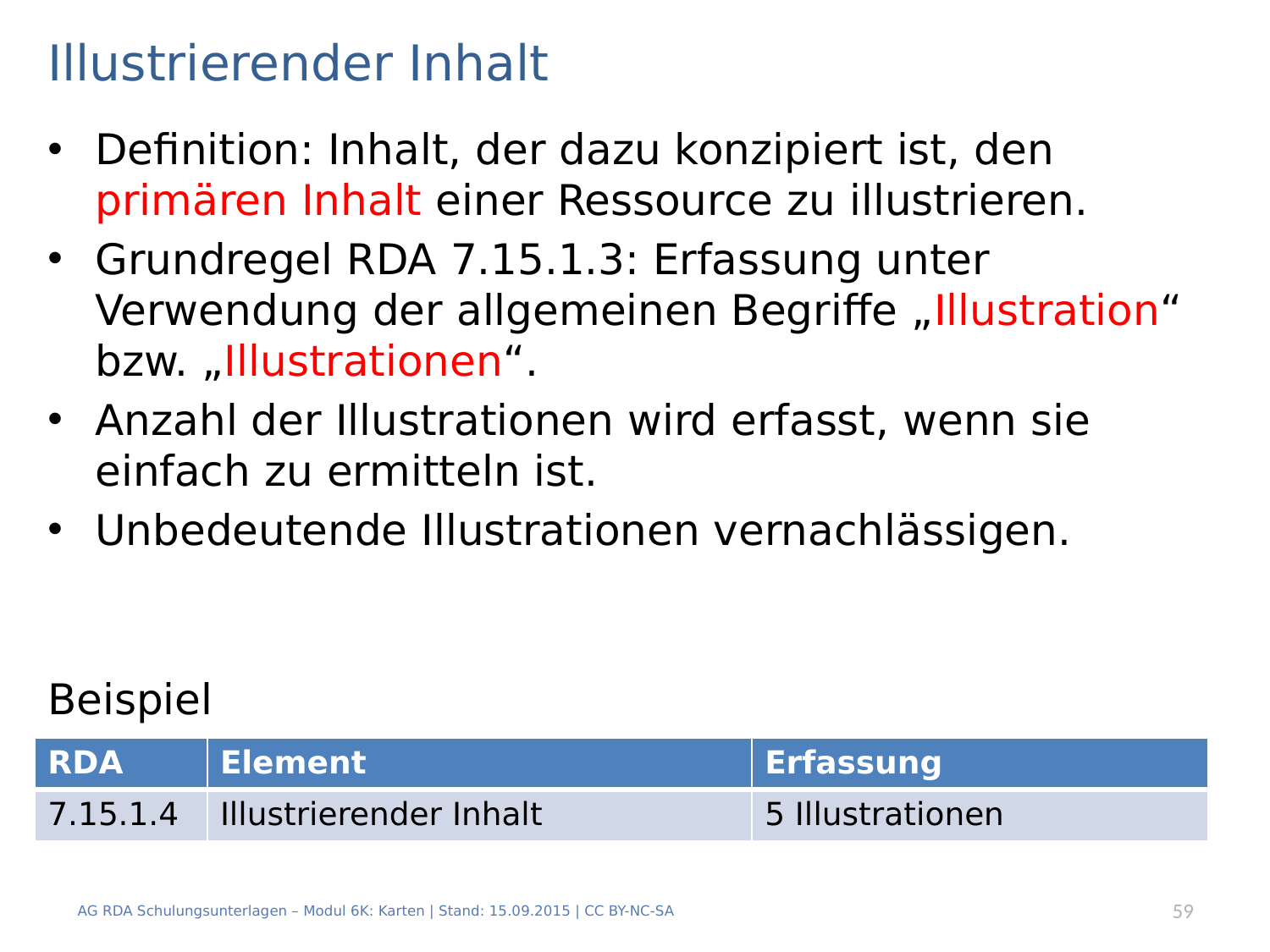

# Illustrierender Inhalt
Definition: Inhalt, der dazu konzipiert ist, den primären Inhalt einer Ressource zu illustrieren.
Grundregel RDA 7.15.1.3: Erfassung unter Verwendung der allgemeinen Begriffe „Illustration“ bzw. „Illustrationen“.
Anzahl der Illustrationen wird erfasst, wenn sie einfach zu ermitteln ist.
Unbedeutende Illustrationen vernachlässigen.

Beispiel
| RDA | Element | Erfassung |
| --- | --- | --- |
| 7.15.1.4 | Illustrierender Inhalt | 5 Illustrationen |
AG RDA Schulungsunterlagen – Modul 6K: Karten | Stand: 15.09.2015 | CC BY-NC-SA
59